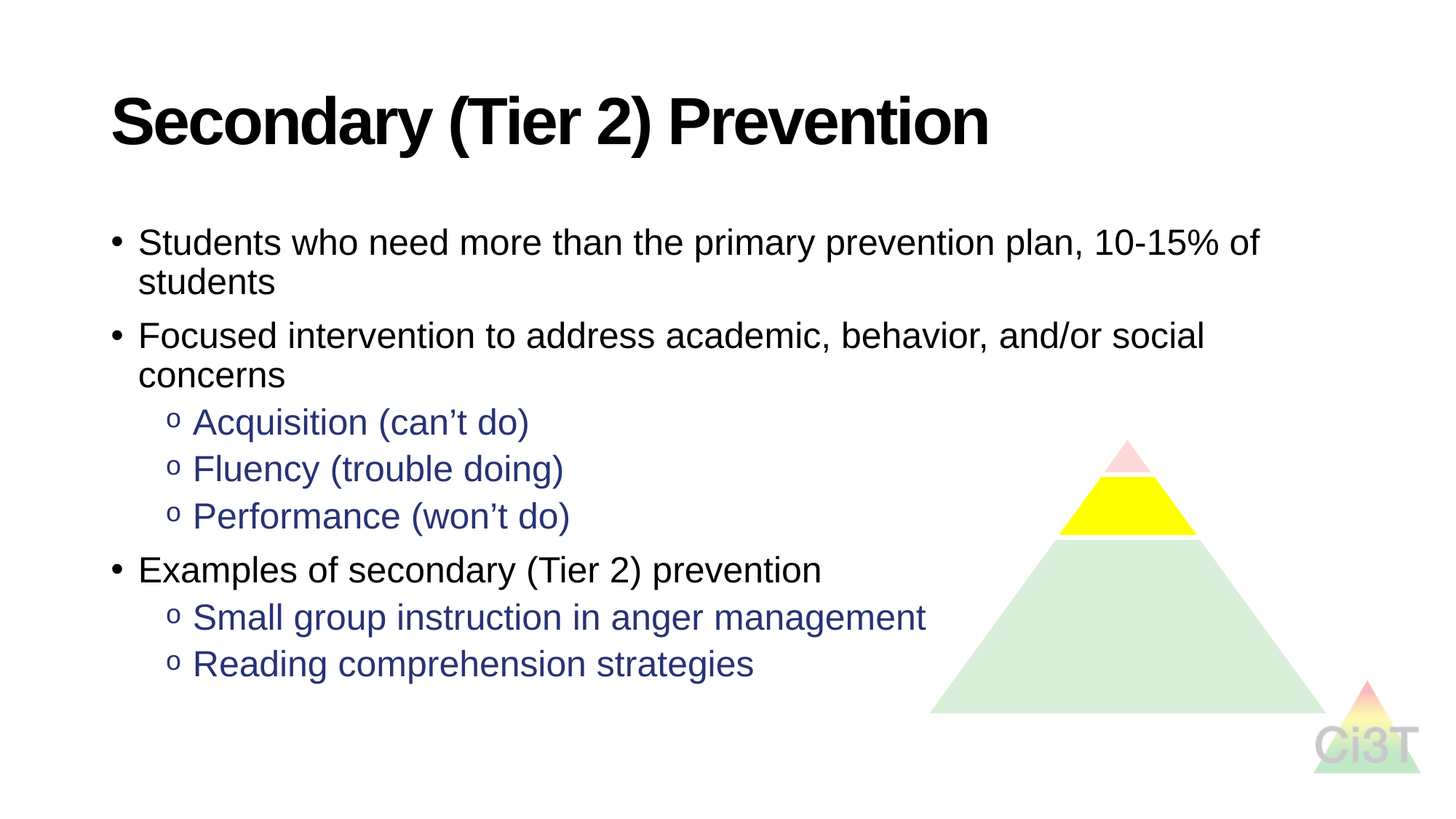

# Secondary (Tier 2) Prevention
Students who need more than the primary prevention plan, 10-15% of students
Focused intervention to address academic, behavior, and/or social concerns
Acquisition (can’t do)
Fluency (trouble doing)
Performance (won’t do)
Examples of secondary (Tier 2) prevention
Small group instruction in anger management
Reading comprehension strategies